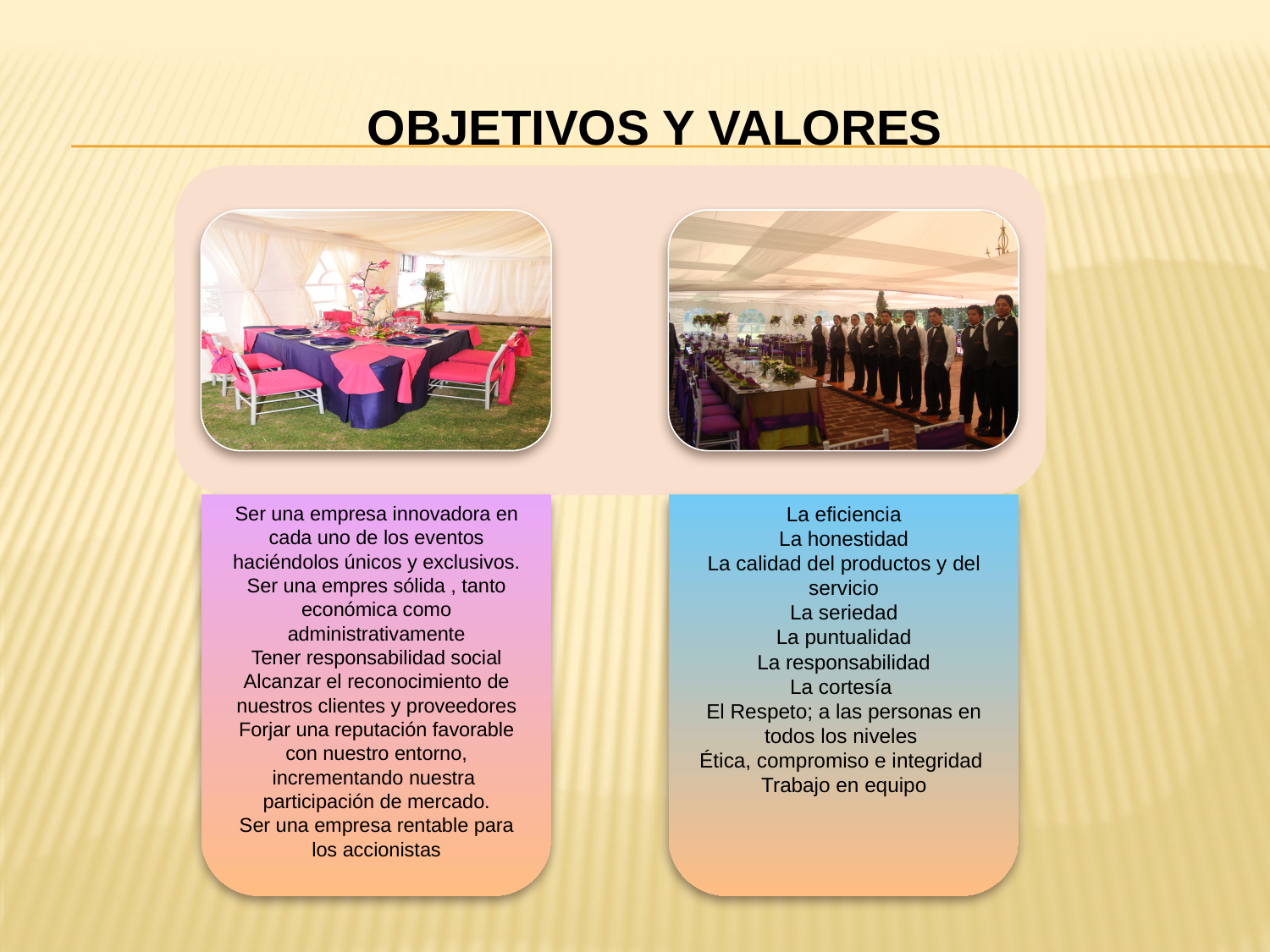

# OBJETIVOS Y VALORES
Ser una empresa innovadora en cada uno de los eventos haciéndolos únicos y exclusivos.
Ser una empres sólida , tanto económica como administrativamente
Tener responsabilidad social
Alcanzar el reconocimiento de nuestros clientes y proveedores
Forjar una reputación favorable con nuestro entorno, incrementando nuestra  participación de mercado.
Ser una empresa rentable para los accionistas
La eficiencia
La honestidad
La calidad del productos y del servicio
La seriedad
La puntualidad
La responsabilidad
La cortesía
El Respeto; a las personas en todos los niveles
Ética, compromiso e integridad
Trabajo en equipo